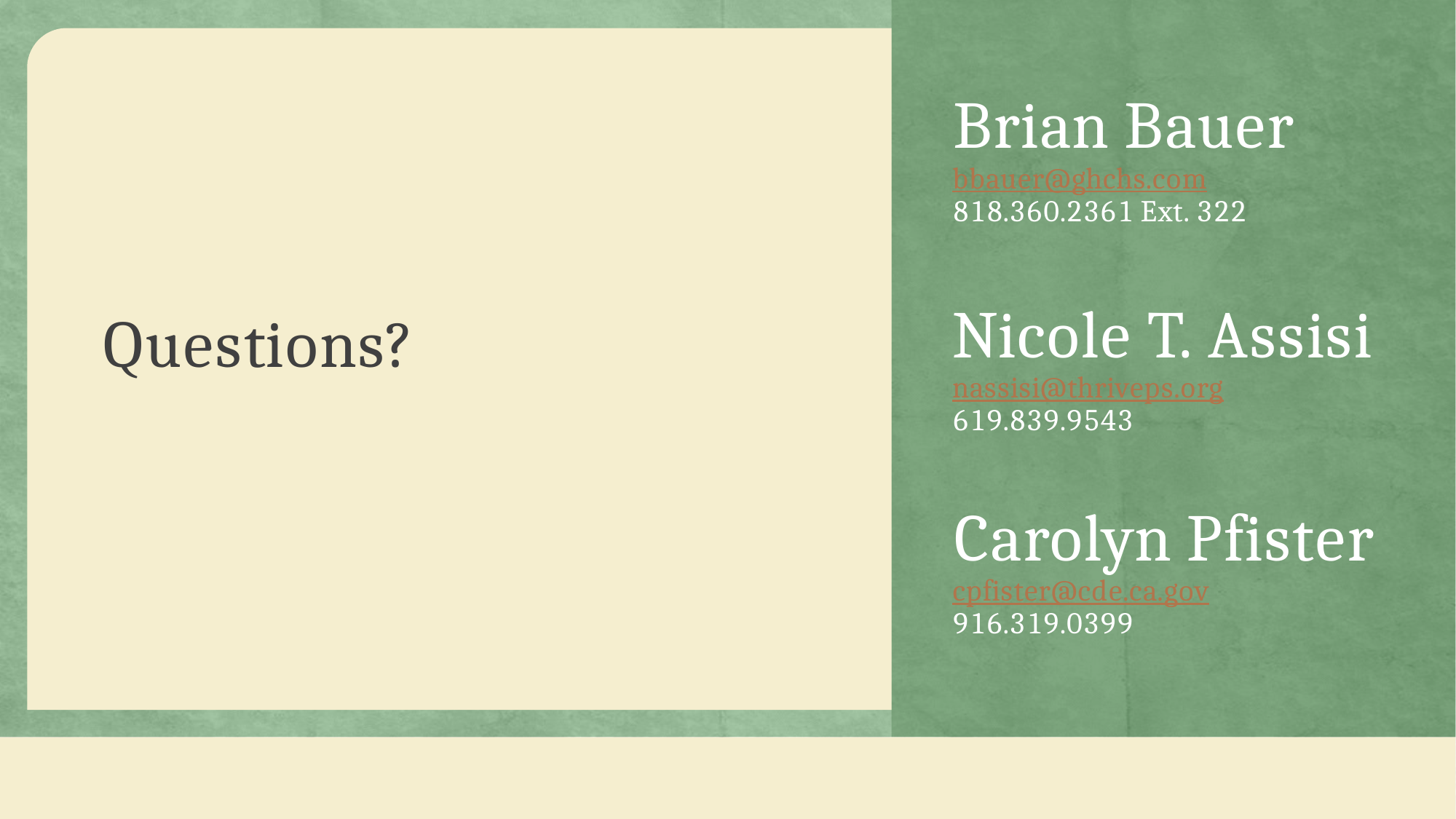

# Brian Bauer bbauer@ghchs.com 818.360.2361 Ext. 322 Nicole T. Assisi nassisi@thriveps.org 619.839.9543 Carolyn Pfister cpfister@cde.ca.gov 916.319.0399
Questions?